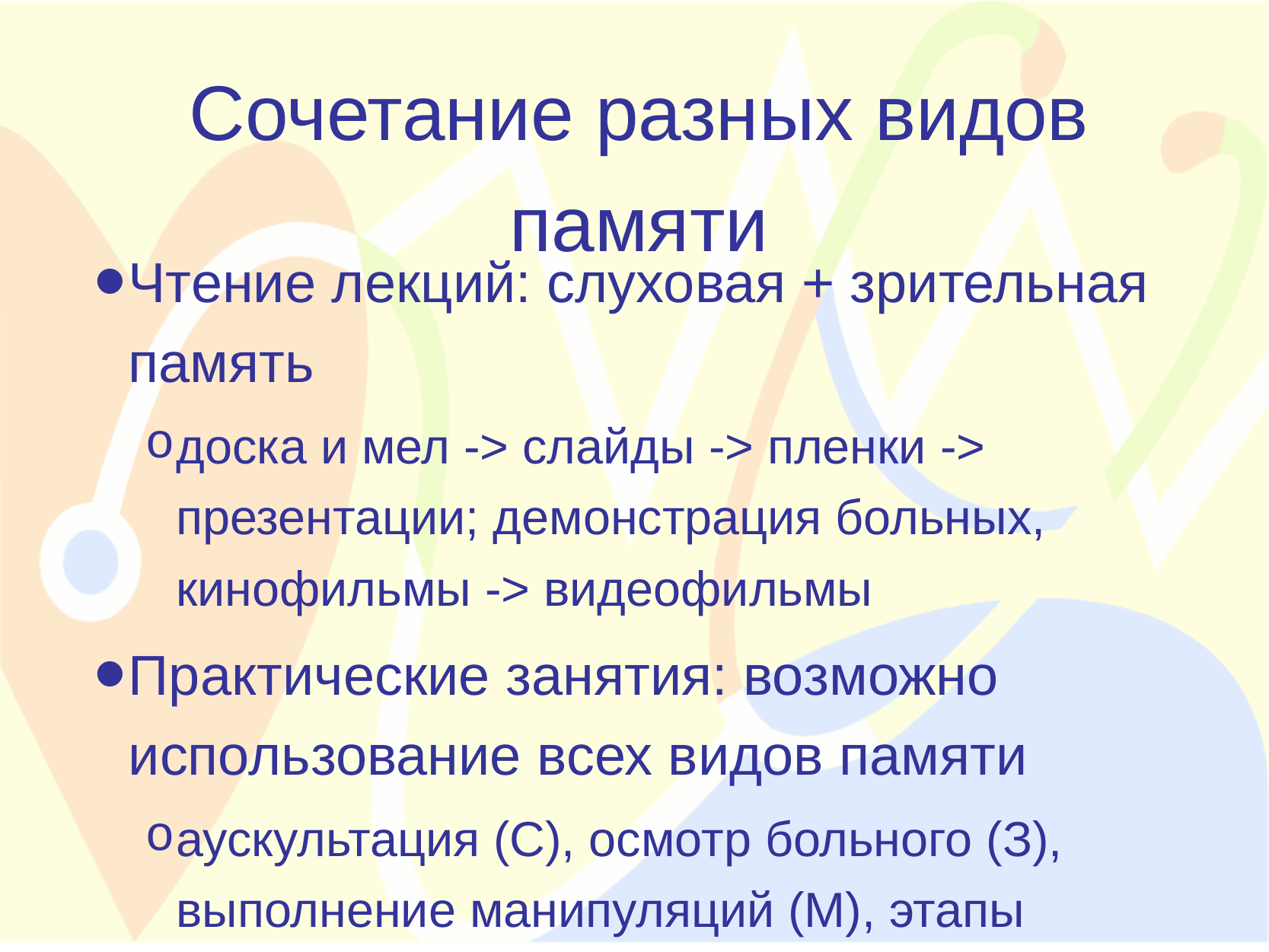

# Сочетание разных видов памяти
Чтение лекций: слуховая + зрительная память
доска и мел -> слайды -> пленки -> презентации; демонстрация больных, кинофильмы -> видеофильмы
Практические занятия: возможно использование всех видов памяти
аускультация (С), осмотр больного (З), выполнение манипуляций (М), этапы диагностики (Л)